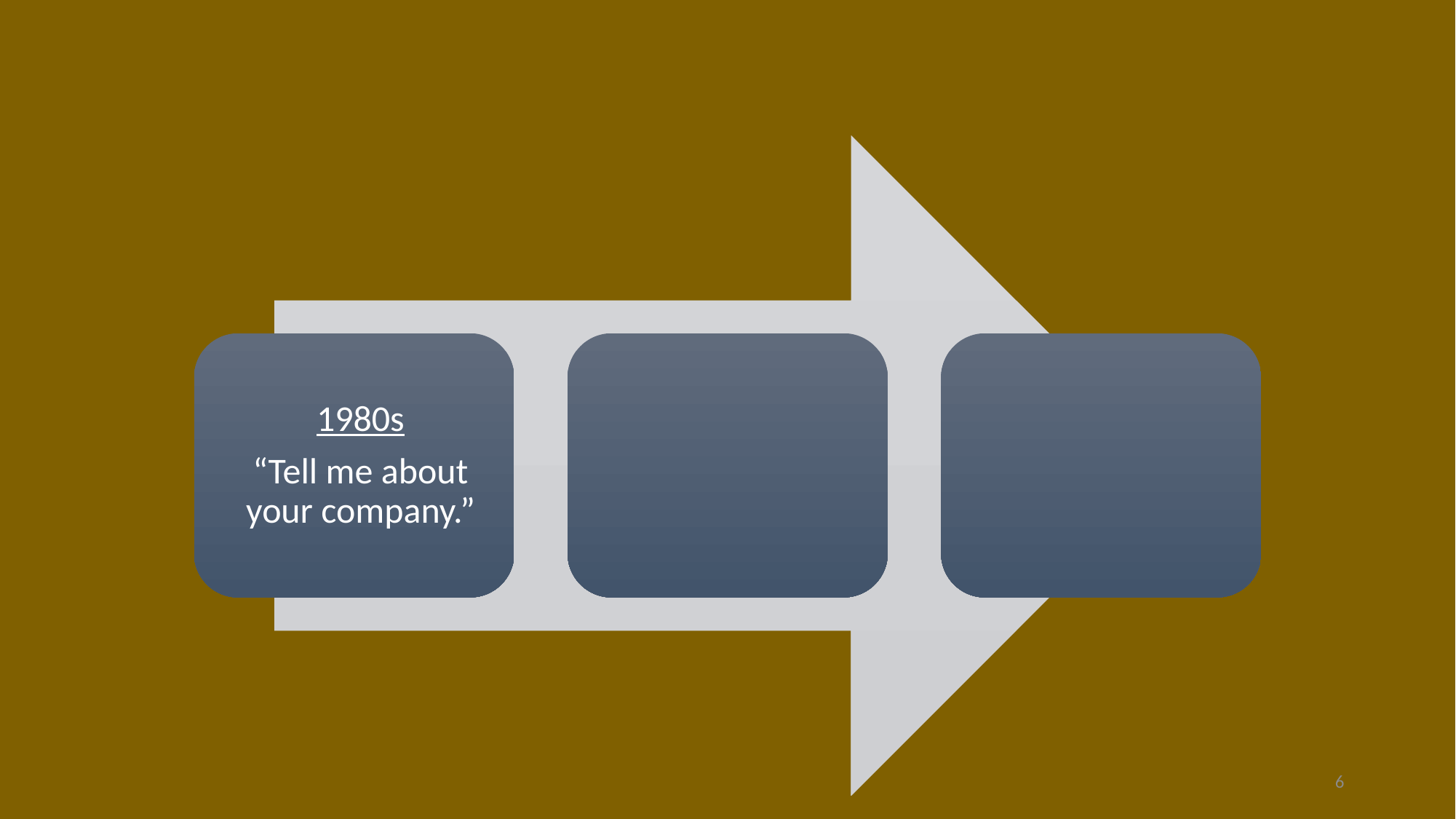

#
1980s
“Tell me about your company.”

6